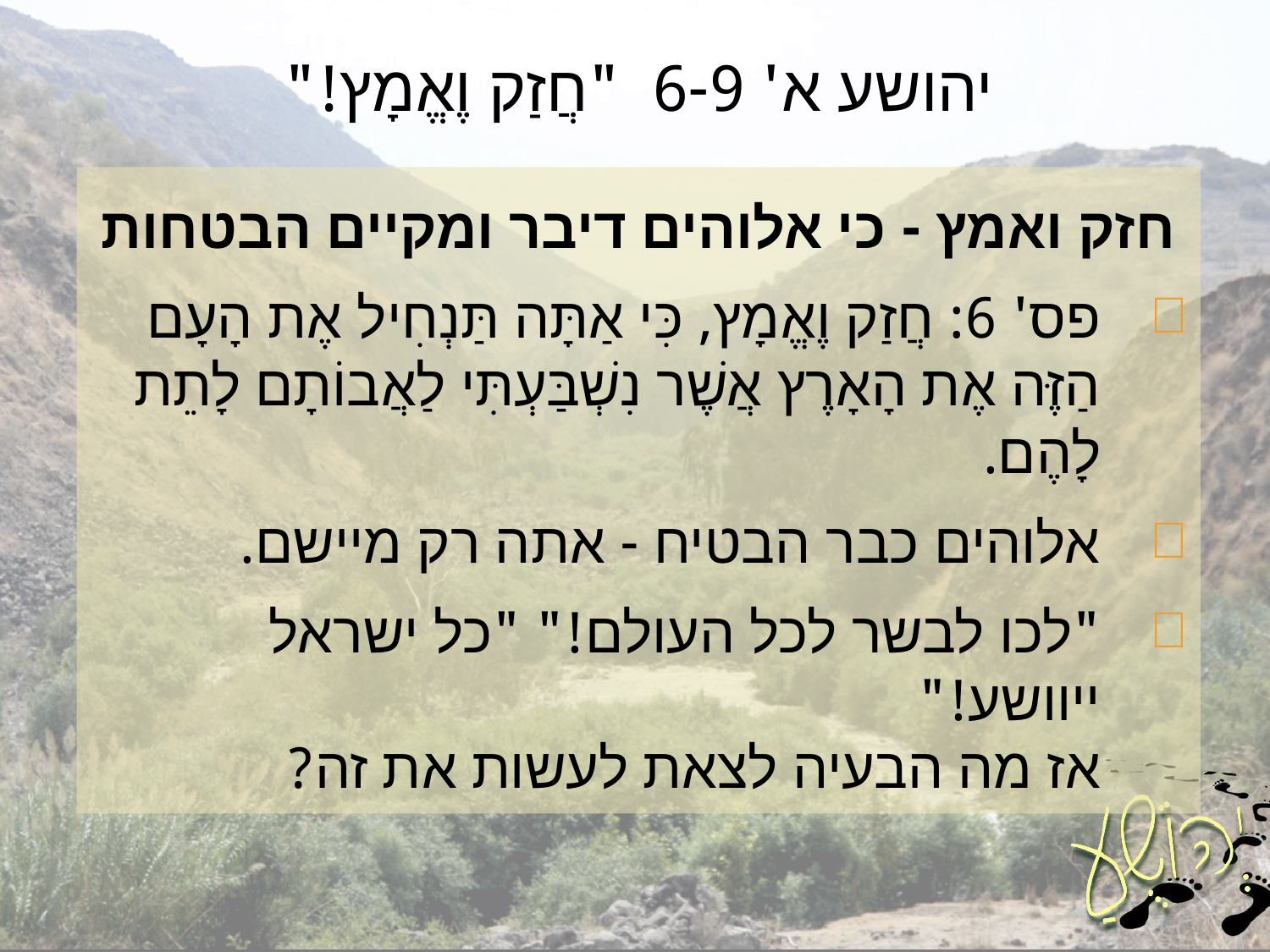

# יהושע א' 6-9  	"חֲזַק וֶאֱמָץ!"
חזק ואמץ - כי אלוהים דיבר ומקיים הבטחות
פס' 6: חֲזַק וֶאֱמָץ, כִּי אַתָּה תַּנְחִיל אֶת הָעָם הַזֶּה אֶת הָאָרֶץ אֲשֶׁר נִשְׁבַּעְתִּי לַאֲבוֹתָם לָתֵת לָהֶם.
אלוהים כבר הבטיח - אתה רק מיישם.
"לכו לבשר לכל העולם!" "כל ישראל ייוושע!"
אז מה הבעיה לצאת לעשות את זה?